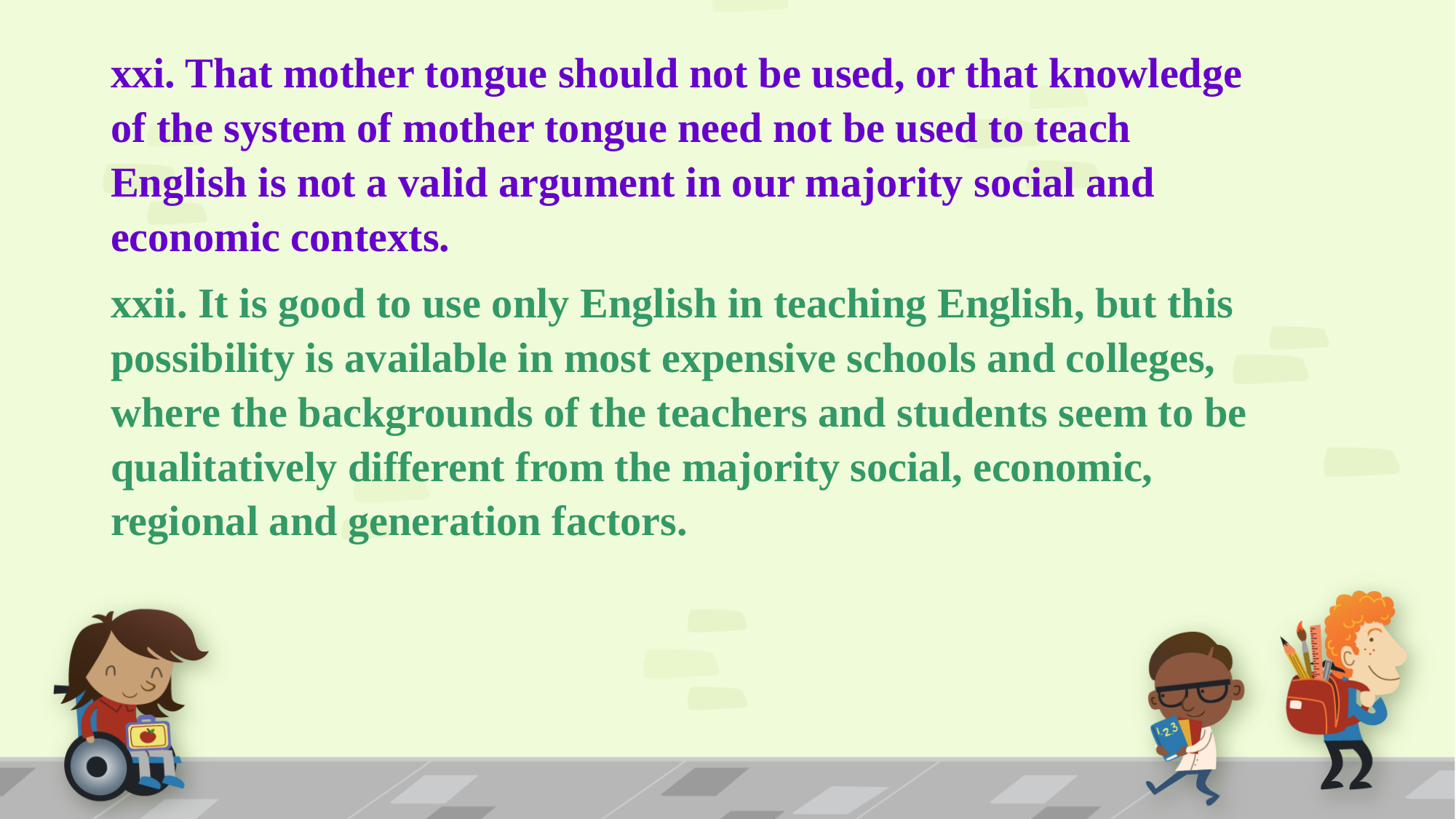

xxi. That mother tongue should not be used, or that knowledge of the system of mother tongue need not be used to teach English is not a valid argument in our majority social and economic contexts.
xxii. It is good to use only English in teaching English, but this possibility is available in most expensive schools and colleges, where the backgrounds of the teachers and students seem to be qualitatively different from the majority social, economic, regional and generation factors.